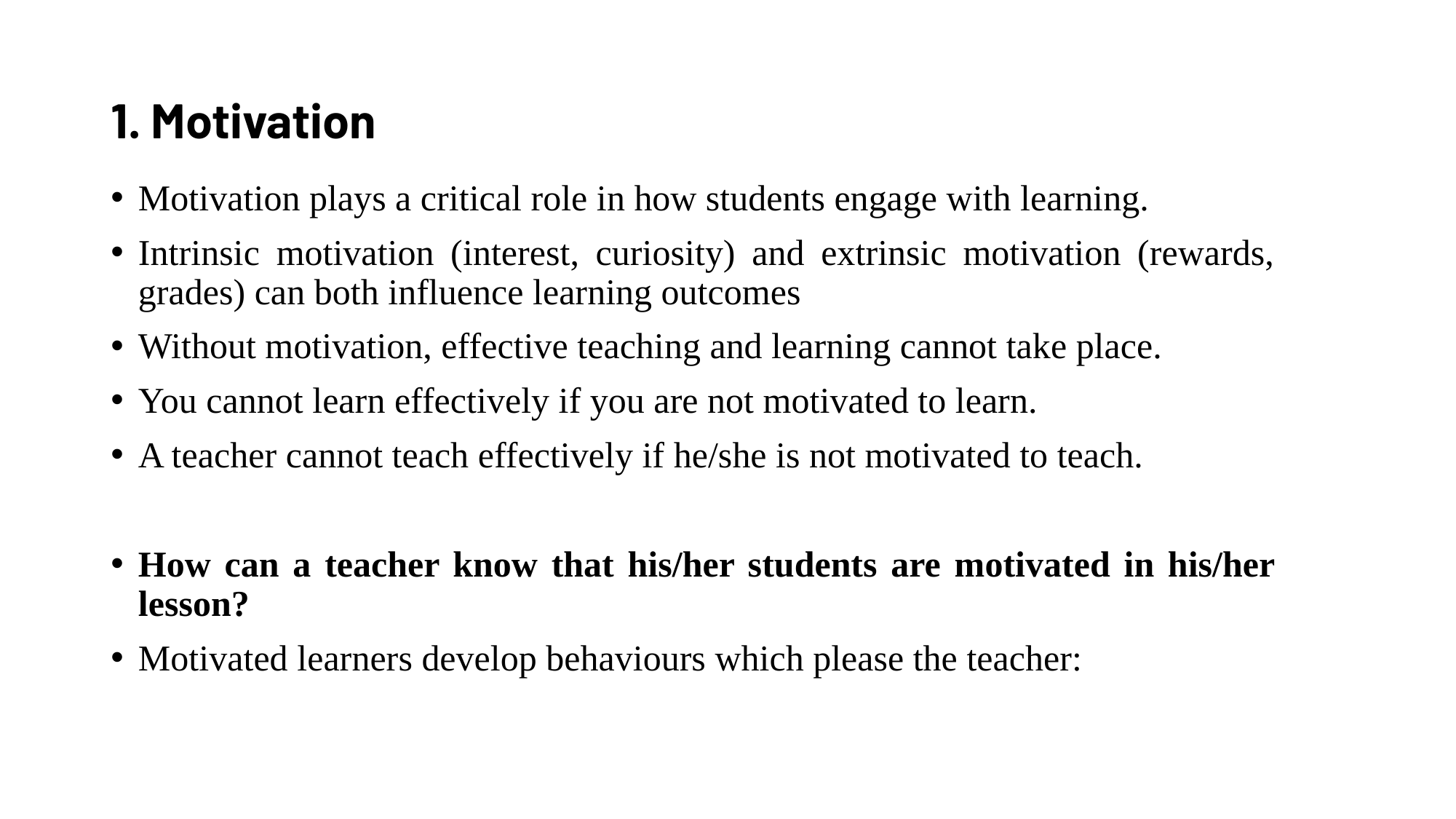

# 1. Motivation
Motivation plays a critical role in how students engage with learning.
Intrinsic motivation (interest, curiosity) and extrinsic motivation (rewards, grades) can both influence learning outcomes
Without motivation, effective teaching and learning cannot take place.
You cannot learn effectively if you are not motivated to learn.
A teacher cannot teach effectively if he/she is not motivated to teach.

How can a teacher know that his/her students are motivated in his/her lesson?
Motivated learners develop behaviours which please the teacher: